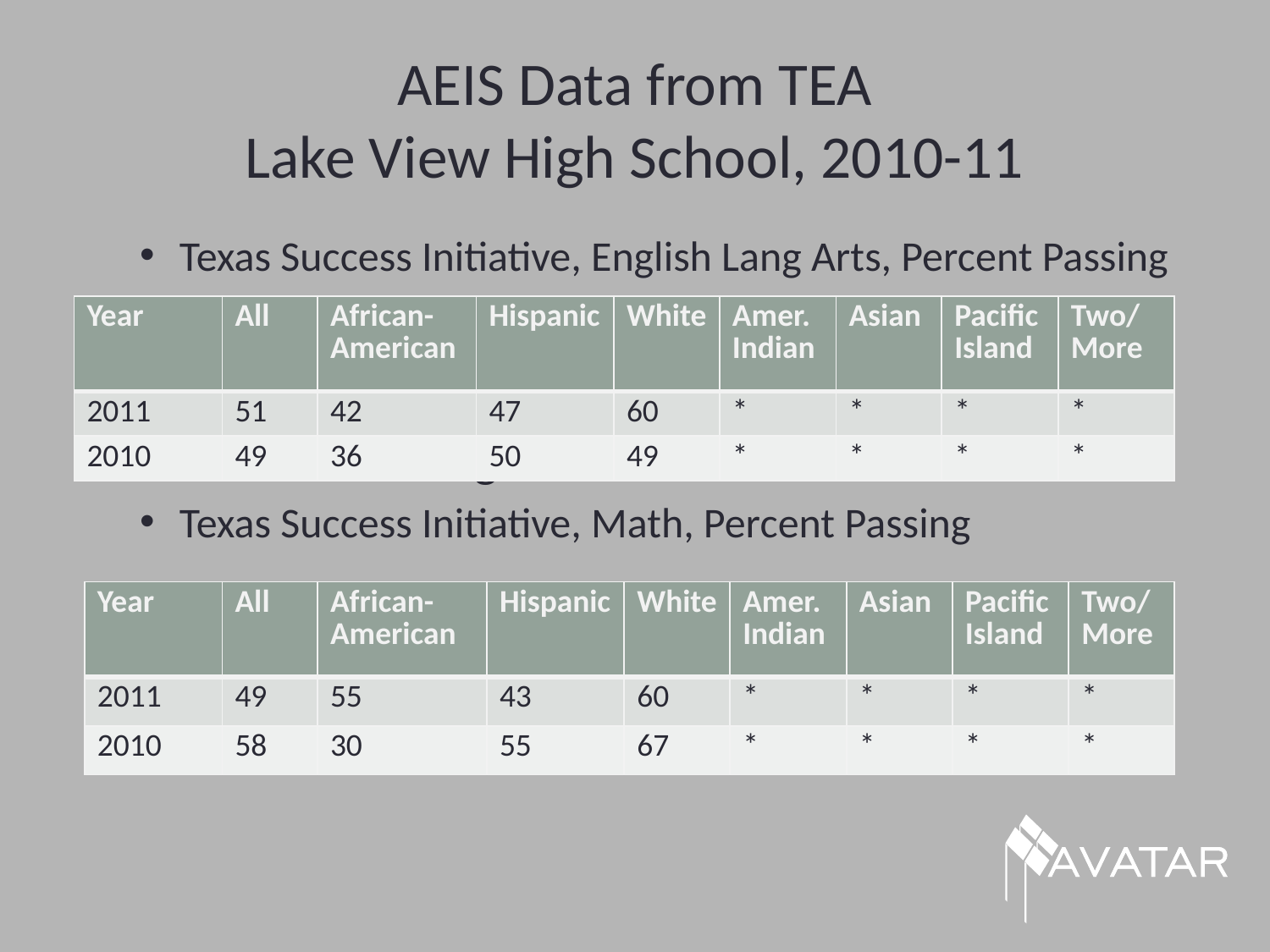

# AEIS Data from TEA Lake View High School, 2010-11
Texas Success Initiative, English Lang Arts, Percent Passing
IP PercenAP/IP Percentage Tested
tage TestedAP/IP Percentage Tested
AP/IP Percentage Tested
Texas Success Initiative, Math, Percent Passing
| Year | All | African- American | Hispanic | White | Amer. Indian | Asian | Pacific Island | Two/ More |
| --- | --- | --- | --- | --- | --- | --- | --- | --- |
| 2011 | 51 | 42 | 47 | 60 | \* | \* | \* | \* |
| 2010 | 49 | 36 | 50 | 49 | \* | \* | \* | \* |
| Year | All | African- American | Hispanic | White | Amer. Indian | Asian | Pacific Island | Two/ More |
| --- | --- | --- | --- | --- | --- | --- | --- | --- |
| 2011 | 49 | 55 | 43 | 60 | \* | \* | \* | \* |
| 2010 | 58 | 30 | 55 | 67 | \* | \* | \* | \* |